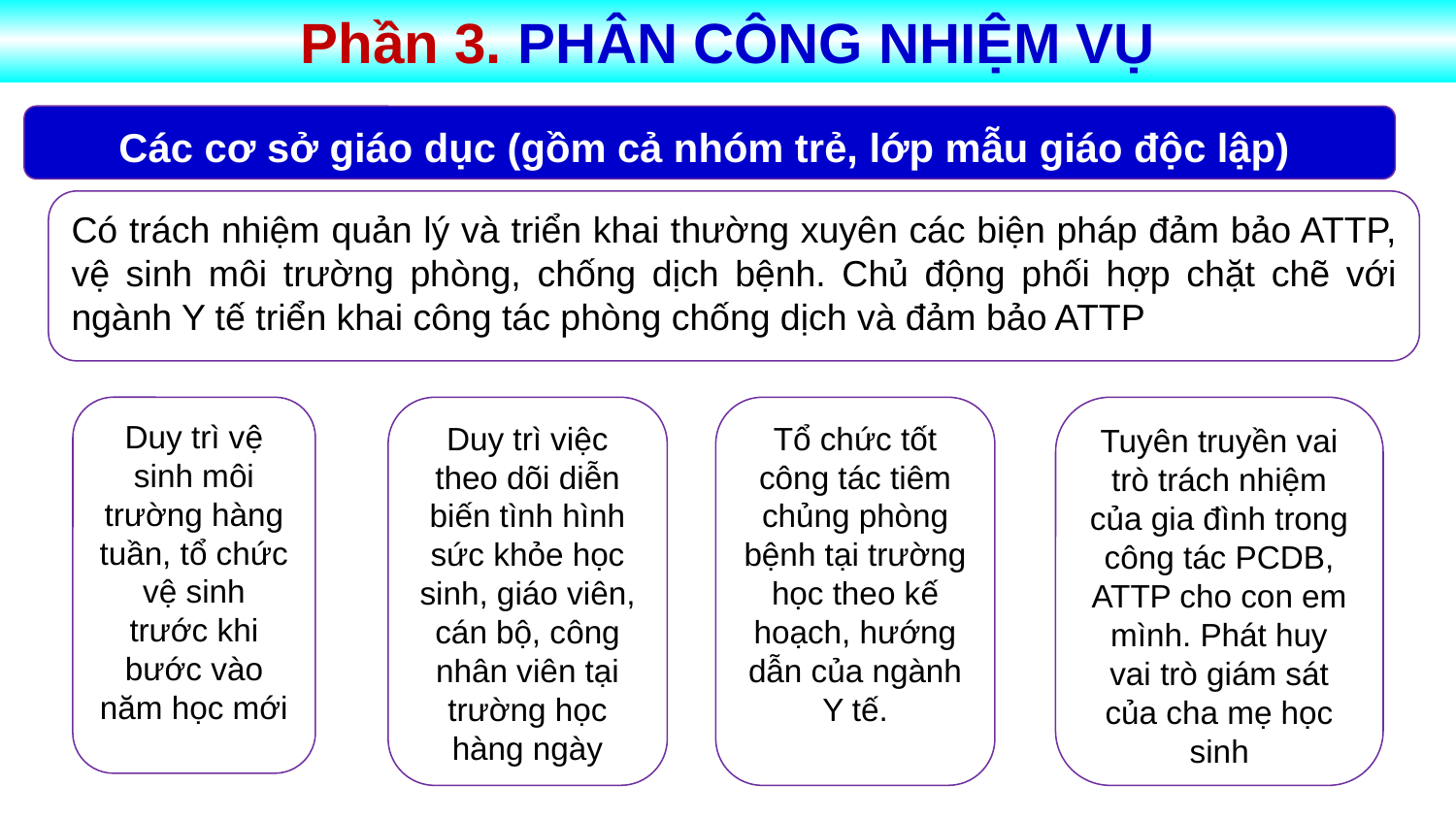

Phần 3. PHÂN CÔNG NHIỆM VỤ
Các cơ sở giáo dục (gồm cả nhóm trẻ, lớp mẫu giáo độc lập)
Có trách nhiệm quản lý và triển khai thường xuyên các biện pháp đảm bảo ATTP, vệ sinh môi trường phòng, chống dịch bệnh. Chủ động phối hợp chặt chẽ với ngành Y tế triển khai công tác phòng chống dịch và đảm bảo ATTP
Duy trì vệ sinh môi trường hàng tuần, tổ chức vệ sinh trước khi bước vào năm học mới
Duy trì việc theo dõi diễn biến tình hình sức khỏe học sinh, giáo viên, cán bộ, công nhân viên tại trường học hàng ngày
Tổ chức tốt công tác tiêm chủng phòng bệnh tại trường học theo kế hoạch, hướng dẫn của ngành Y tế.
Tuyên truyền vai trò trách nhiệm của gia đình trong công tác PCDB, ATTP cho con em mình. Phát huy vai trò giám sát của cha mẹ học sinh